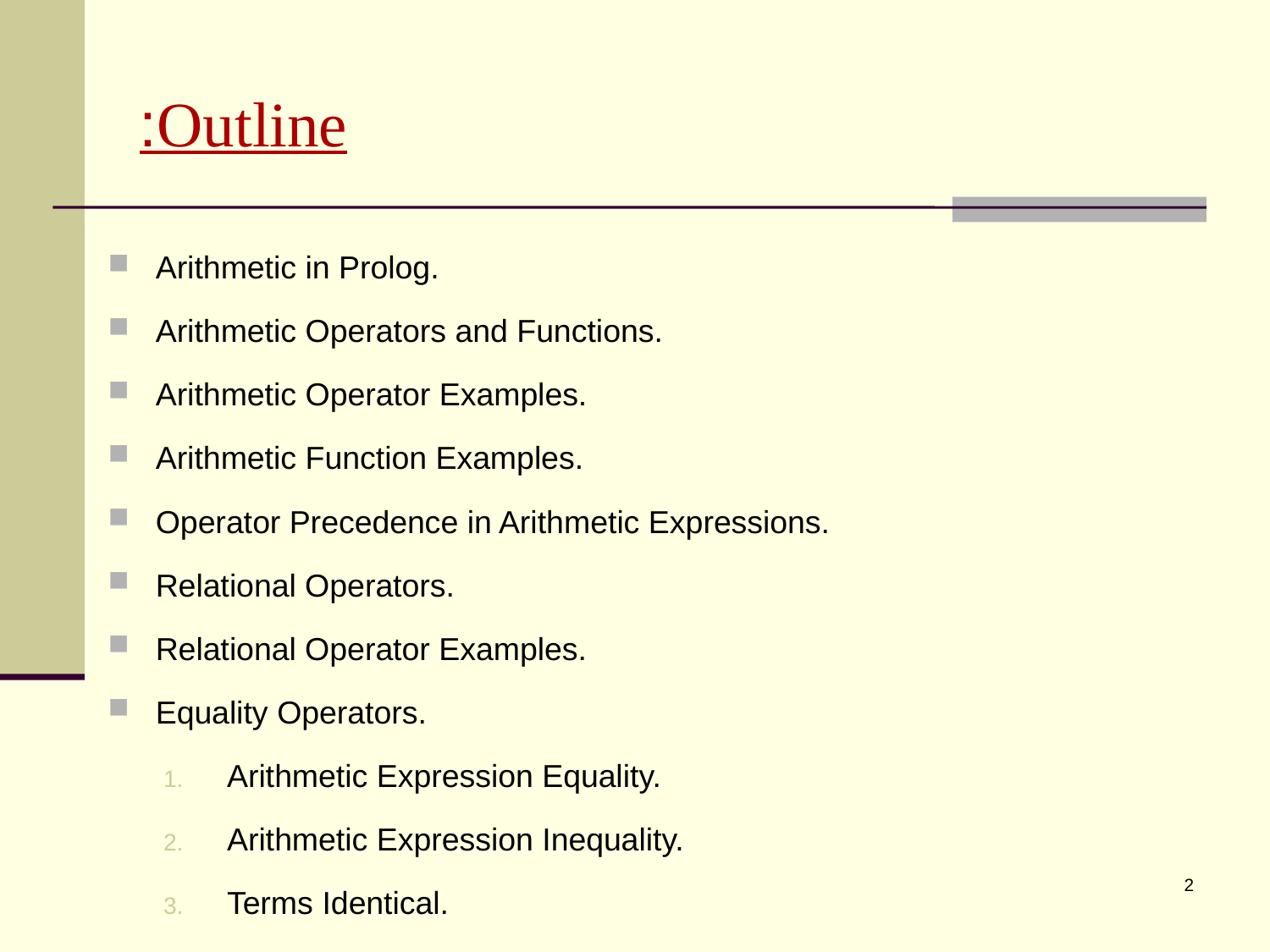

# Outline:
Arithmetic in Prolog.
Arithmetic Operators and Functions.
Arithmetic Operator Examples.
Arithmetic Function Examples.
Operator Precedence in Arithmetic Expressions.
Relational Operators.
Relational Operator Examples.
Equality Operators.
Arithmetic Expression Equality.
Arithmetic Expression Inequality.
Terms Identical.

2